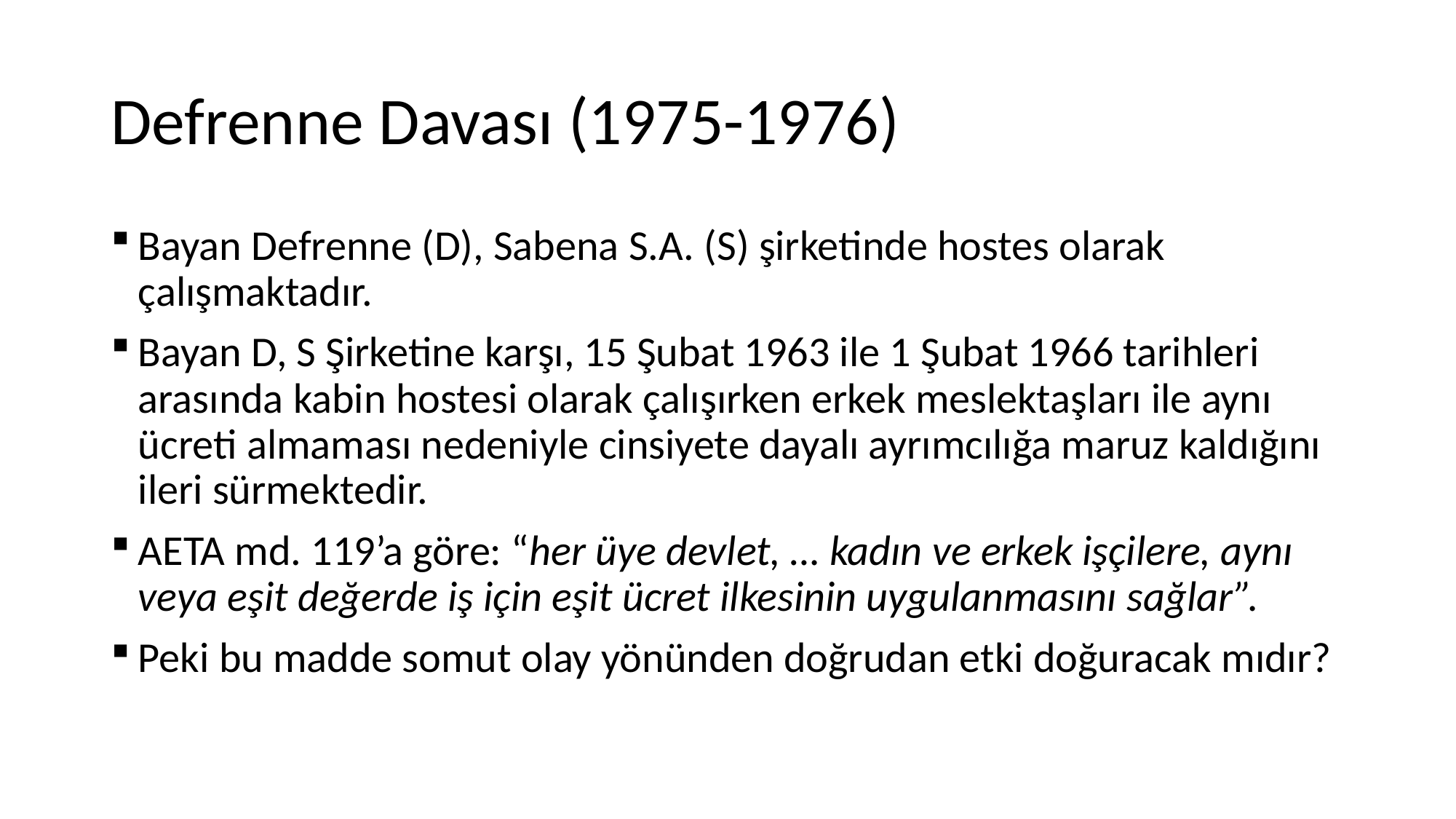

# Defrenne Davası (1975-1976)
Bayan Defrenne (D), Sabena S.A. (S) şirketinde hostes olarak çalışmaktadır.
Bayan D, S Şirketine karşı, 15 Şubat 1963 ile 1 Şubat 1966 tarihleri arasında kabin hostesi olarak çalışırken erkek meslektaşları ile aynı ücreti almaması nedeniyle cinsiyete dayalı ayrımcılığa maruz kaldığını ileri sürmektedir.
AETA md. 119’a göre: “her üye devlet, … kadın ve erkek işçilere, aynı veya eşit değerde iş için eşit ücret ilkesinin uygulanmasını sağlar”.
Peki bu madde somut olay yönünden doğrudan etki doğuracak mıdır?